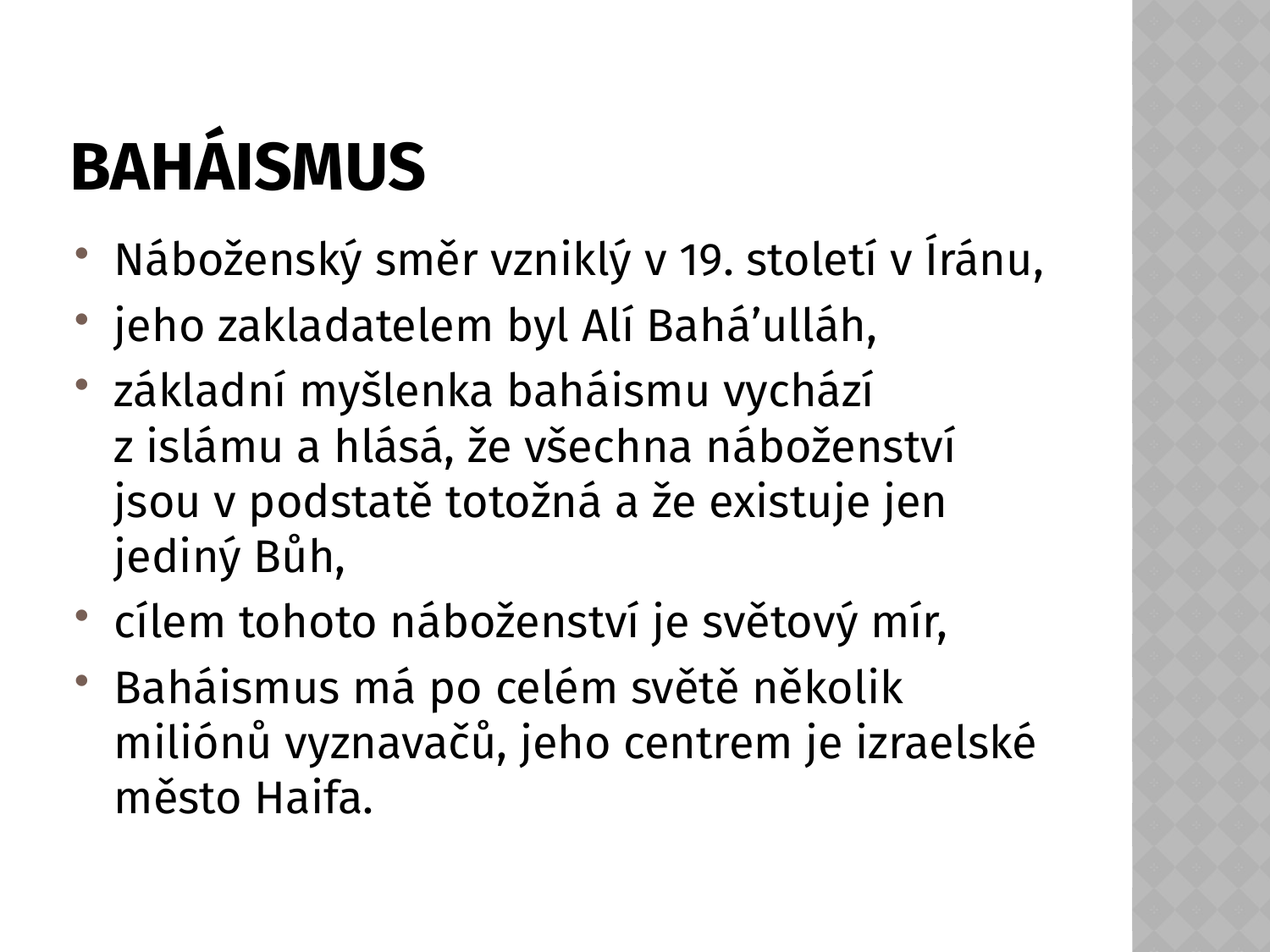

# baháismus
Náboženský směr vzniklý v 19. století v Íránu,
jeho zakladatelem byl Alí Bahá’ulláh,
základní myšlenka baháismu vychází z islámu a hlásá, že všechna náboženství jsou v podstatě totožná a že existuje jen jediný Bůh,
cílem tohoto náboženství je světový mír,
Baháismus má po celém světě několik miliónů vyznavačů, jeho centrem je izraelské město Haifa.